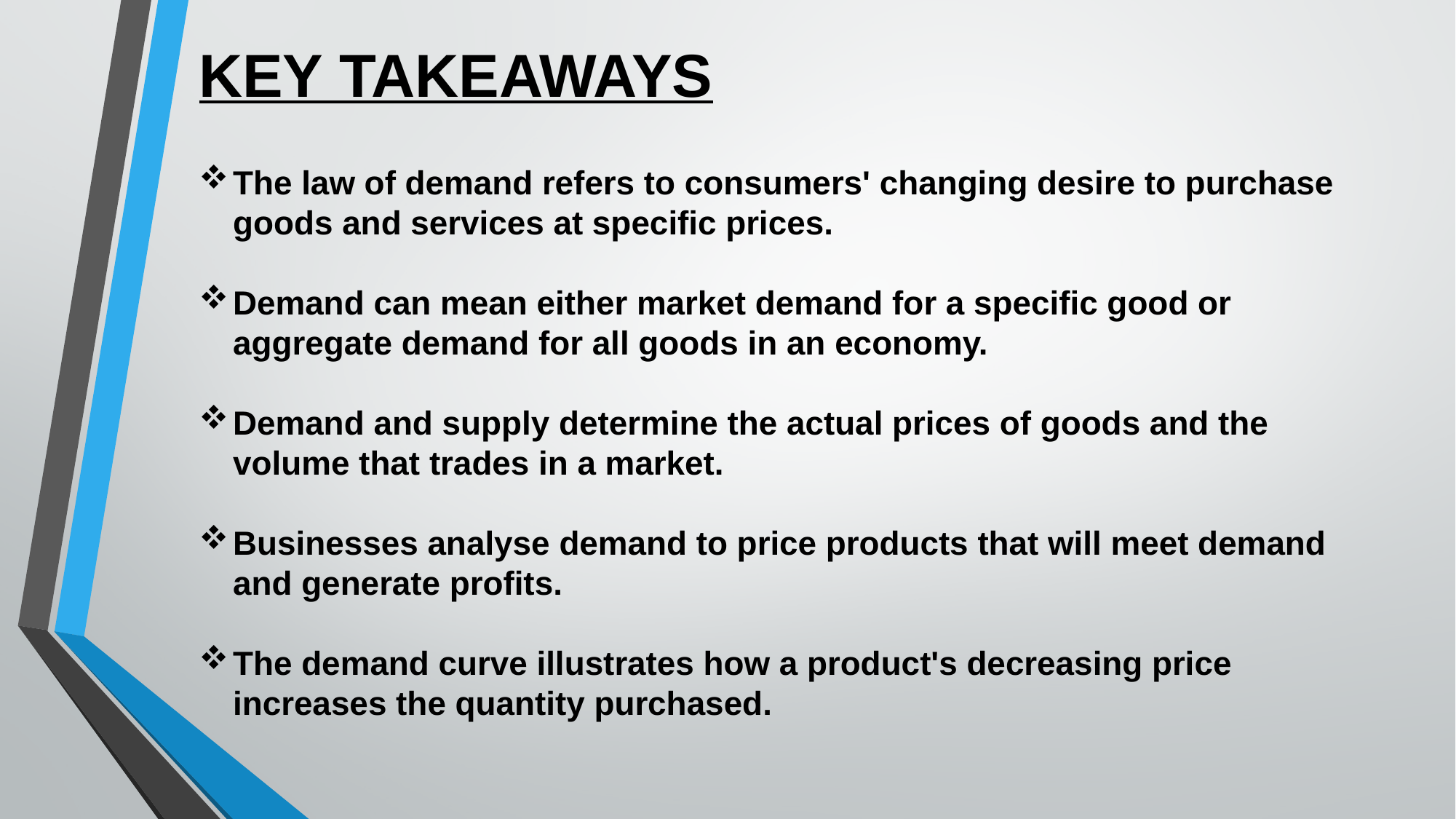

# KEY TAKEAWAYS
The law of demand refers to consumers' changing desire to purchase goods and services at specific prices.

Demand can mean either market demand for a specific good or aggregate demand for all goods in an economy.

Demand and supply determine the actual prices of goods and the volume that trades in a market.

Businesses analyse demand to price products that will meet demand and generate profits.

The demand curve illustrates how a product's decreasing price increases the quantity purchased.